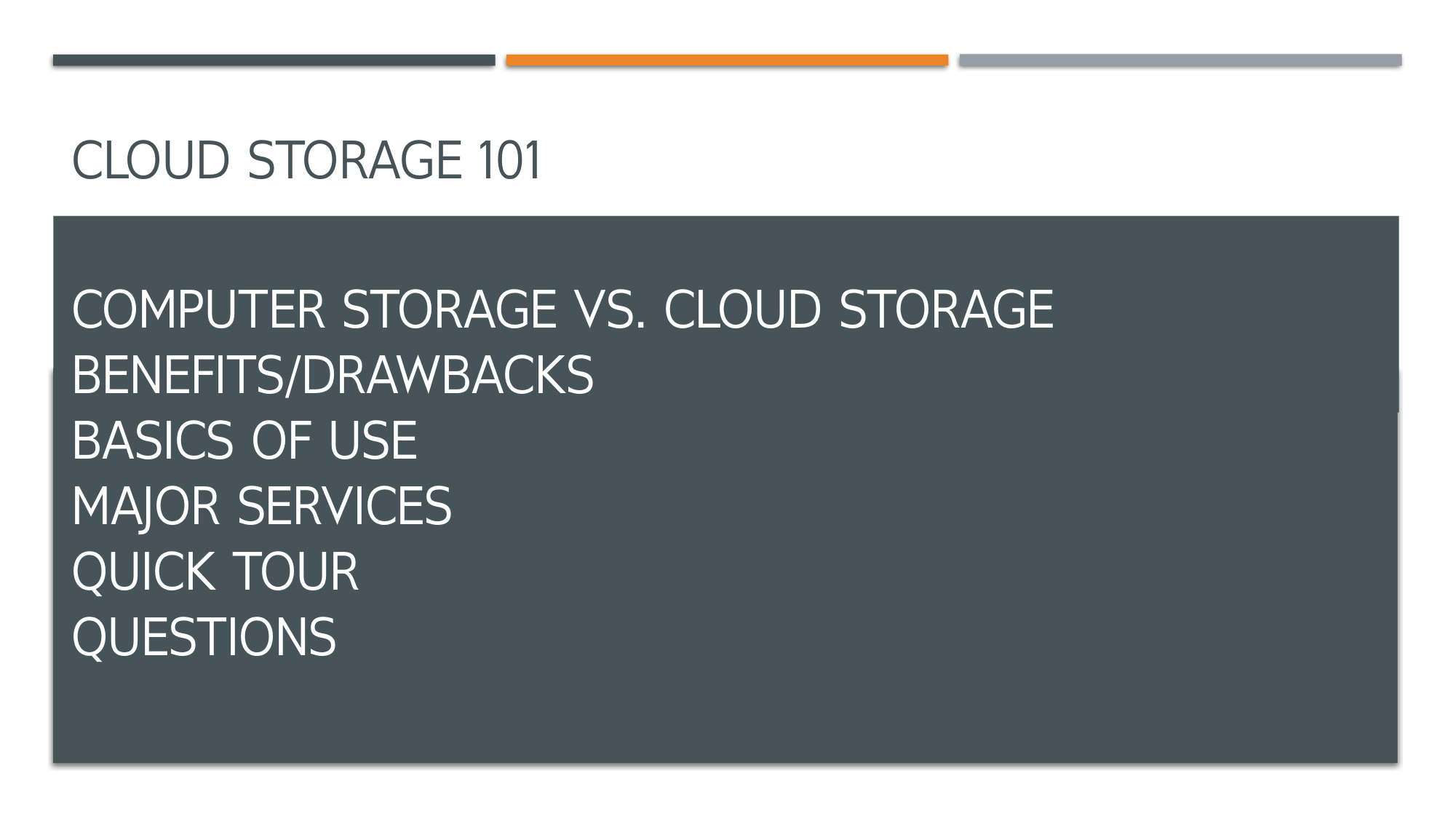

# Cloud storage 101

Computer Storage vs. cloud storage
Benefits/drawbacks
Basics of use
Major services
Quick tour
questions